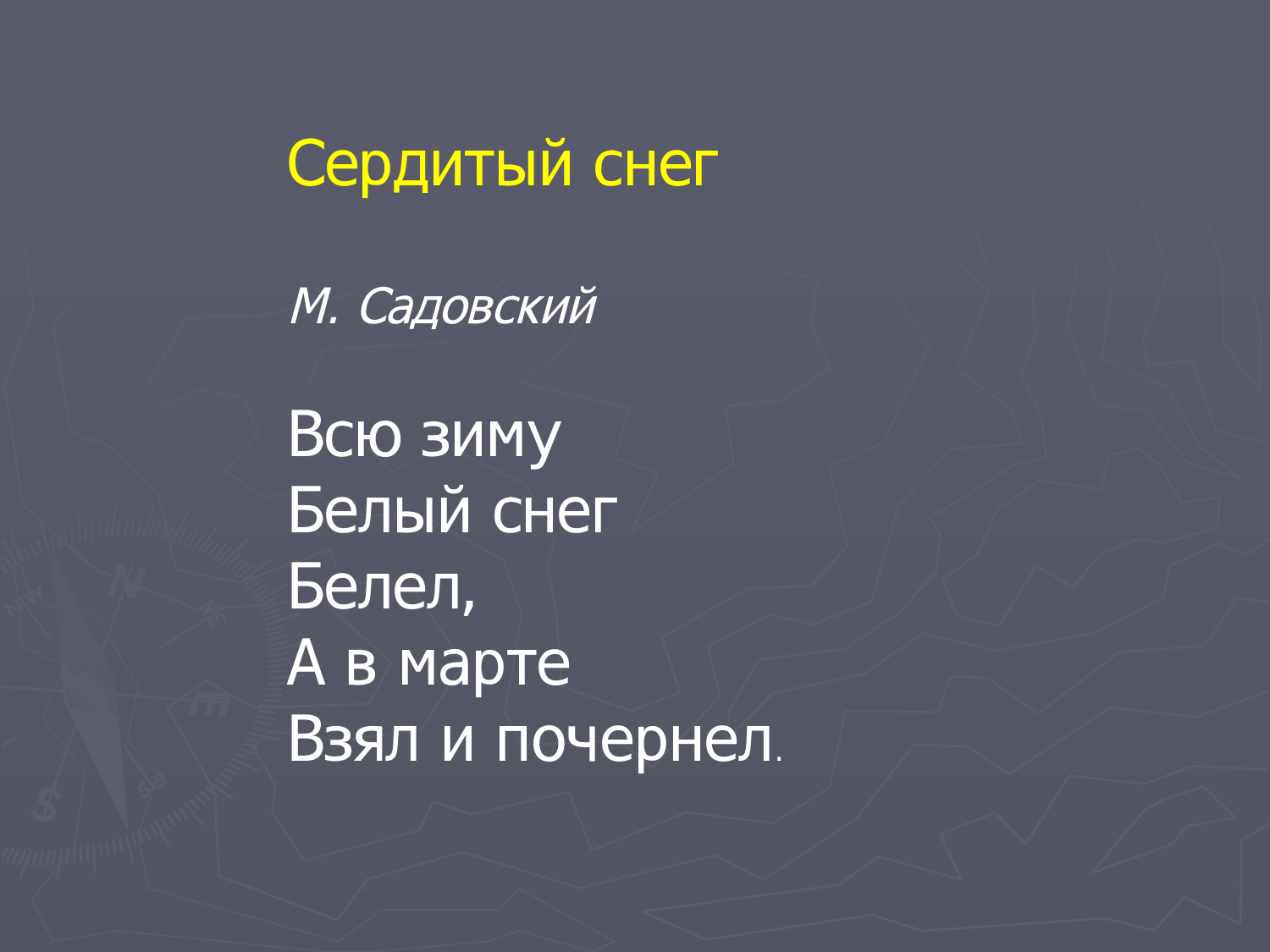

Сердитый снег

М. Садовский

Всю зиму
Белый снег
Белел,
А в марте
Взял и почернел.